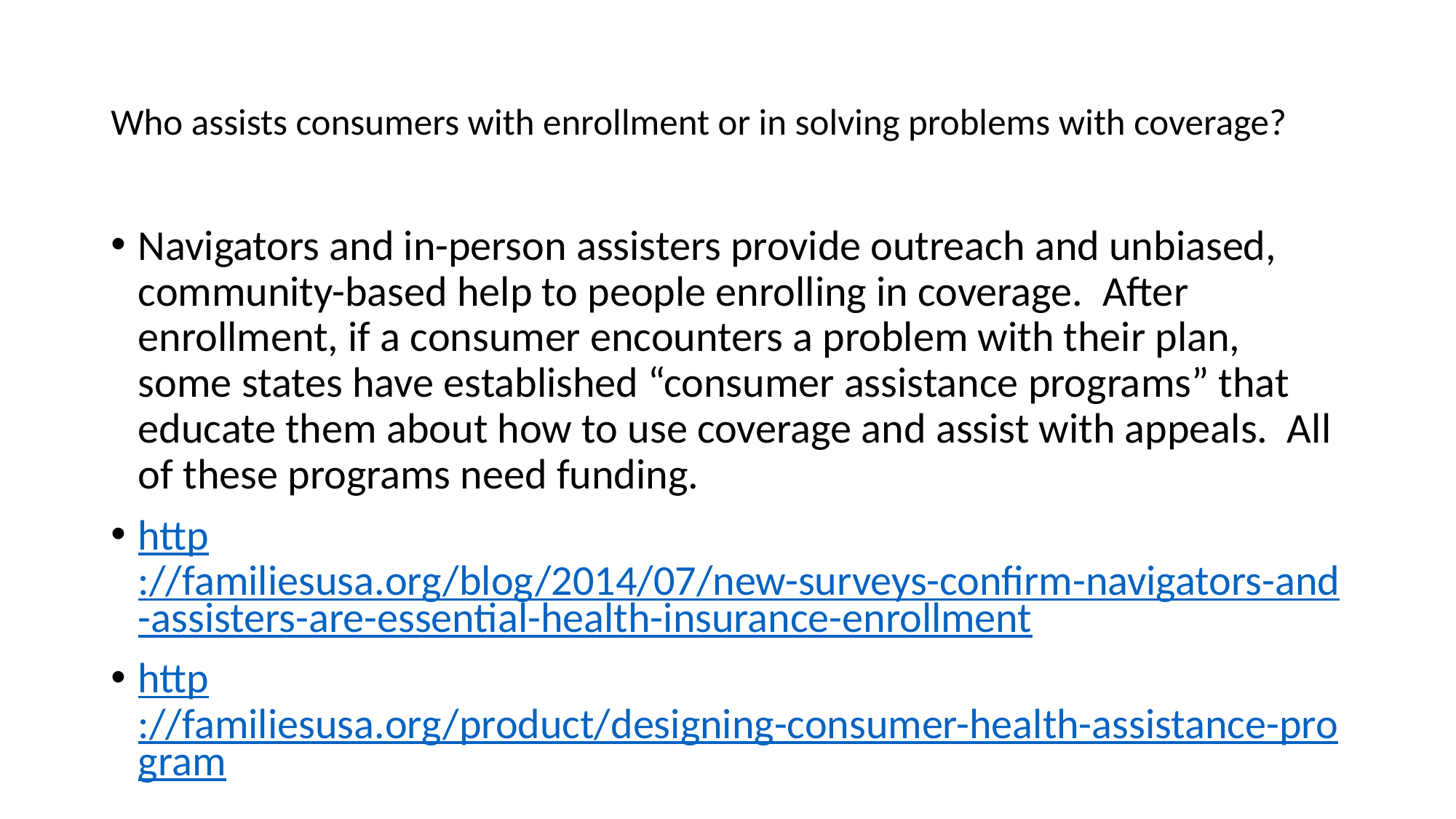

# Who assists consumers with enrollment or in solving problems with coverage?
Navigators and in-person assisters provide outreach and unbiased, community-based help to people enrolling in coverage.  After enrollment, if a consumer encounters a problem with their plan, some states have established “consumer assistance programs” that educate them about how to use coverage and assist with appeals.  All of these programs need funding.
http://familiesusa.org/blog/2014/07/new-surveys-confirm-navigators-and-assisters-are-essential-health-insurance-enrollment
http://familiesusa.org/product/designing-consumer-health-assistance-program